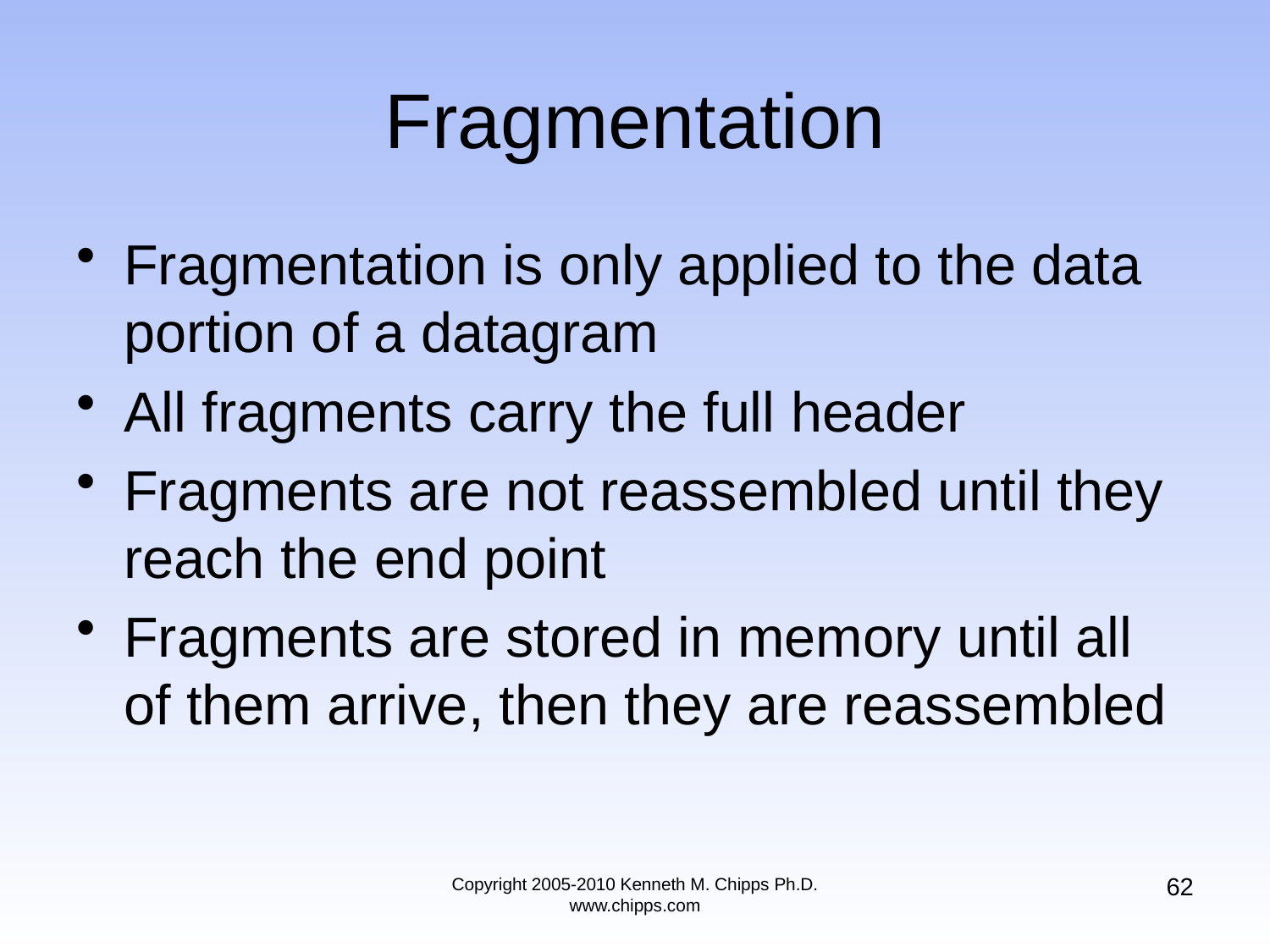

# Fragmentation
Fragmentation is only applied to the data portion of a datagram
All fragments carry the full header
Fragments are not reassembled until they reach the end point
Fragments are stored in memory until all of them arrive, then they are reassembled
62
Copyright 2005-2010 Kenneth M. Chipps Ph.D. www.chipps.com